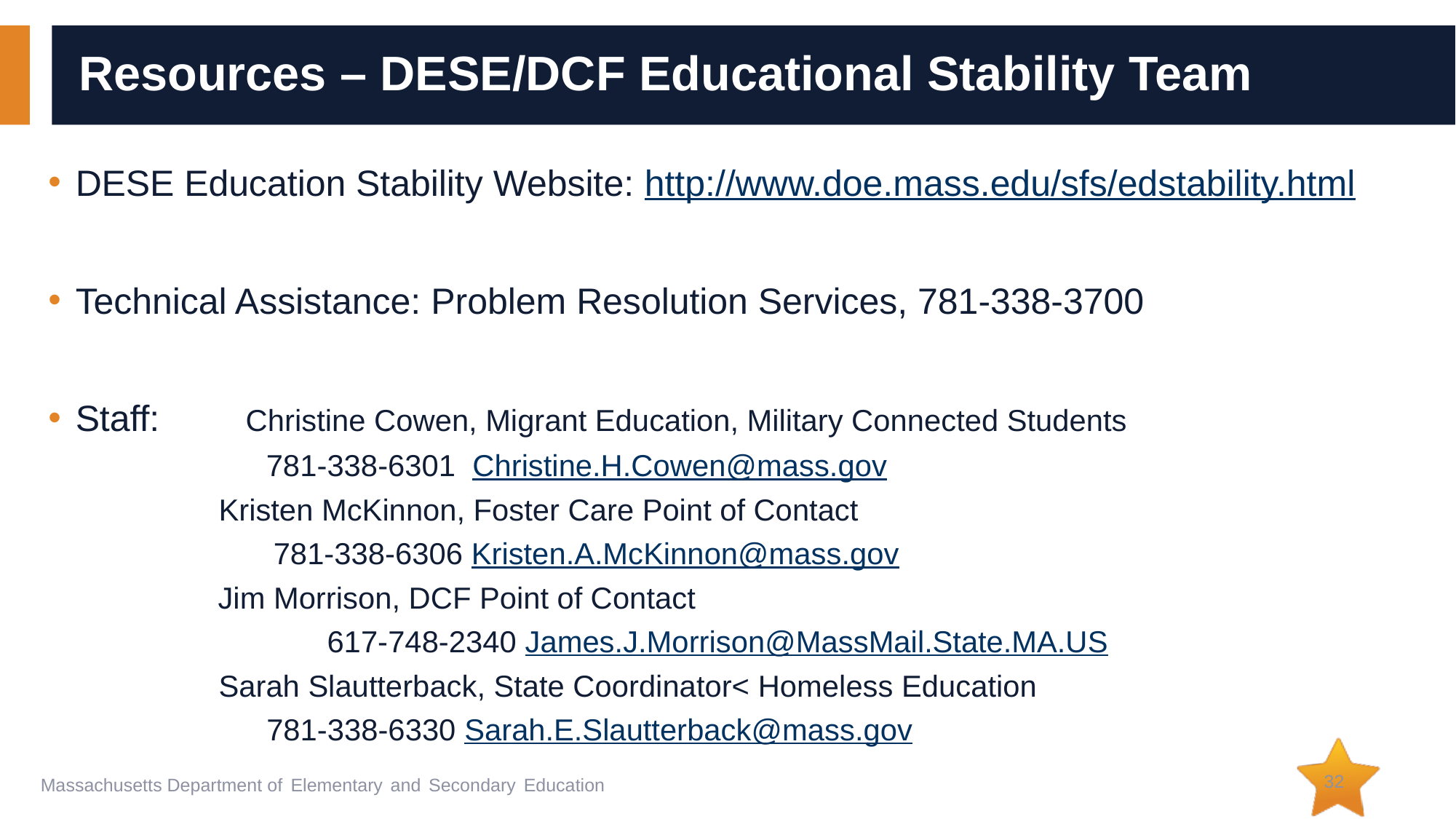

# Resources – DESE/DCF Educational Stability Team
DESE Education Stability Website: http://www.doe.mass.edu/sfs/edstability.html

Technical Assistance: Problem Resolution Services, 781-338-3700

Staff:	      Christine Cowen, Migrant Education, Military Connected Students
             781-338-6301  Christine.H.Cowen@mass.gov
Kristen McKinnon, Foster Care Point of Contact
781-338-6306 Kristen.A.McKinnon@mass.gov
Jim Morrison, DCF Point of Contact
	617-748-2340 James.J.Morrison@MassMail.State.MA.US
Sarah Slautterback, State Coordinator< Homeless Education
781-338-6330 Sarah.E.Slautterback@mass.gov

32